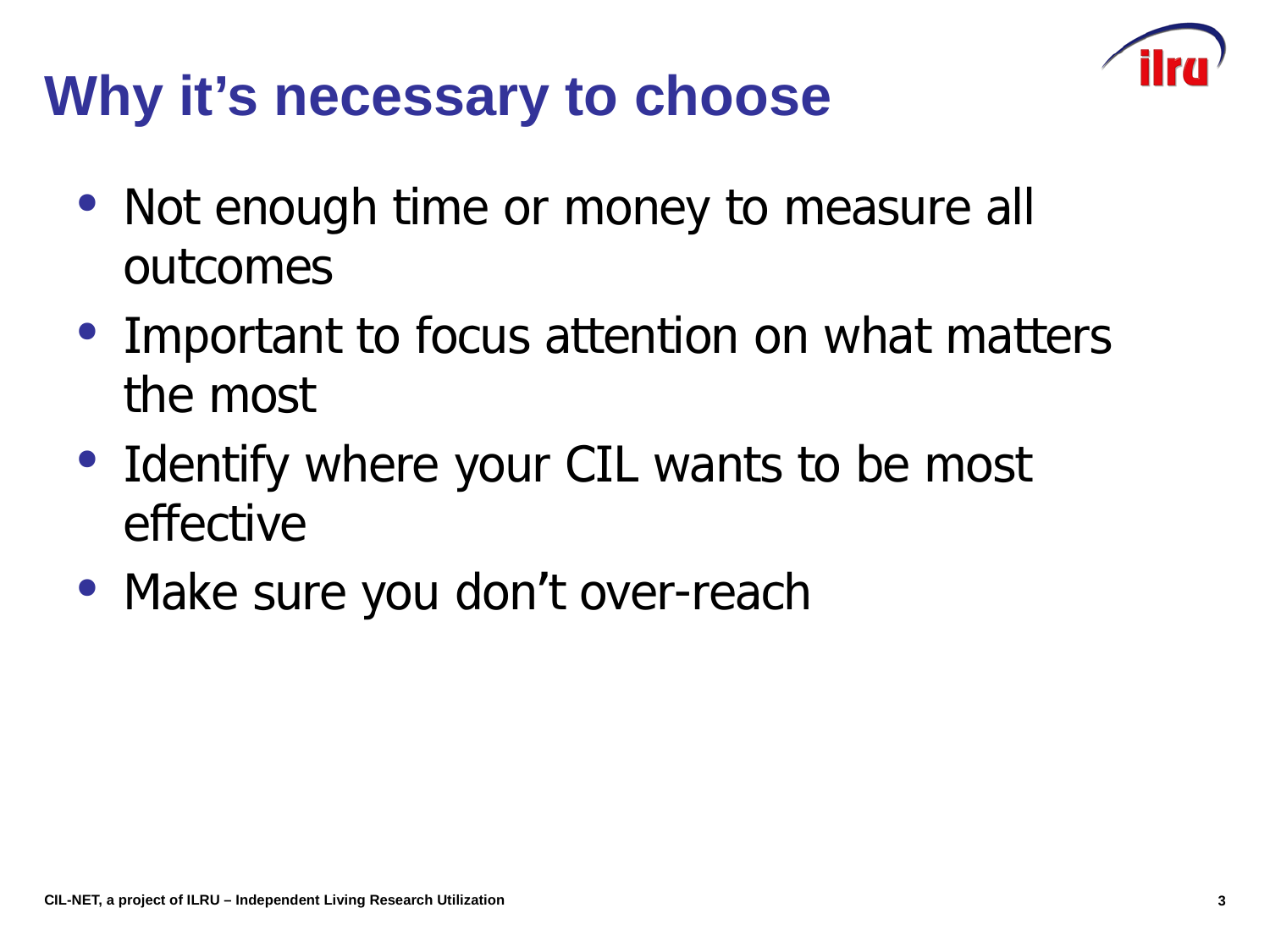

# Why it’s necessary to choose
Not enough time or money to measure all outcomes
Important to focus attention on what matters the most
Identify where your CIL wants to be most effective
Make sure you don’t over-reach